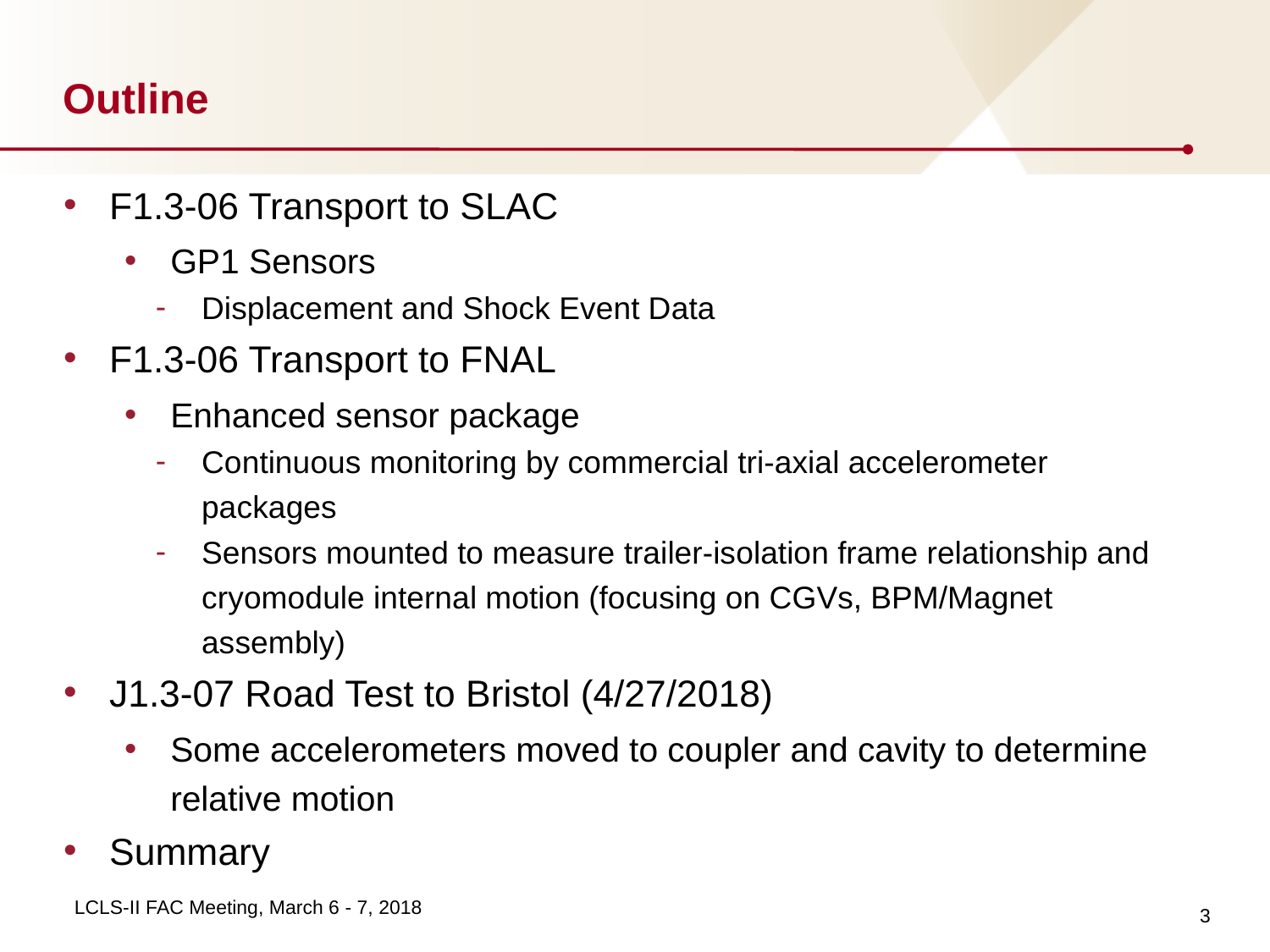

# Outline
F1.3-06 Transport to SLAC
GP1 Sensors
Displacement and Shock Event Data
F1.3-06 Transport to FNAL
Enhanced sensor package
Continuous monitoring by commercial tri-axial accelerometer packages
Sensors mounted to measure trailer-isolation frame relationship and cryomodule internal motion (focusing on CGVs, BPM/Magnet assembly)
J1.3-07 Road Test to Bristol (4/27/2018)
Some accelerometers moved to coupler and cavity to determine relative motion
Summary

3
LCLS-II FAC Meeting, March 6 - 7, 2018